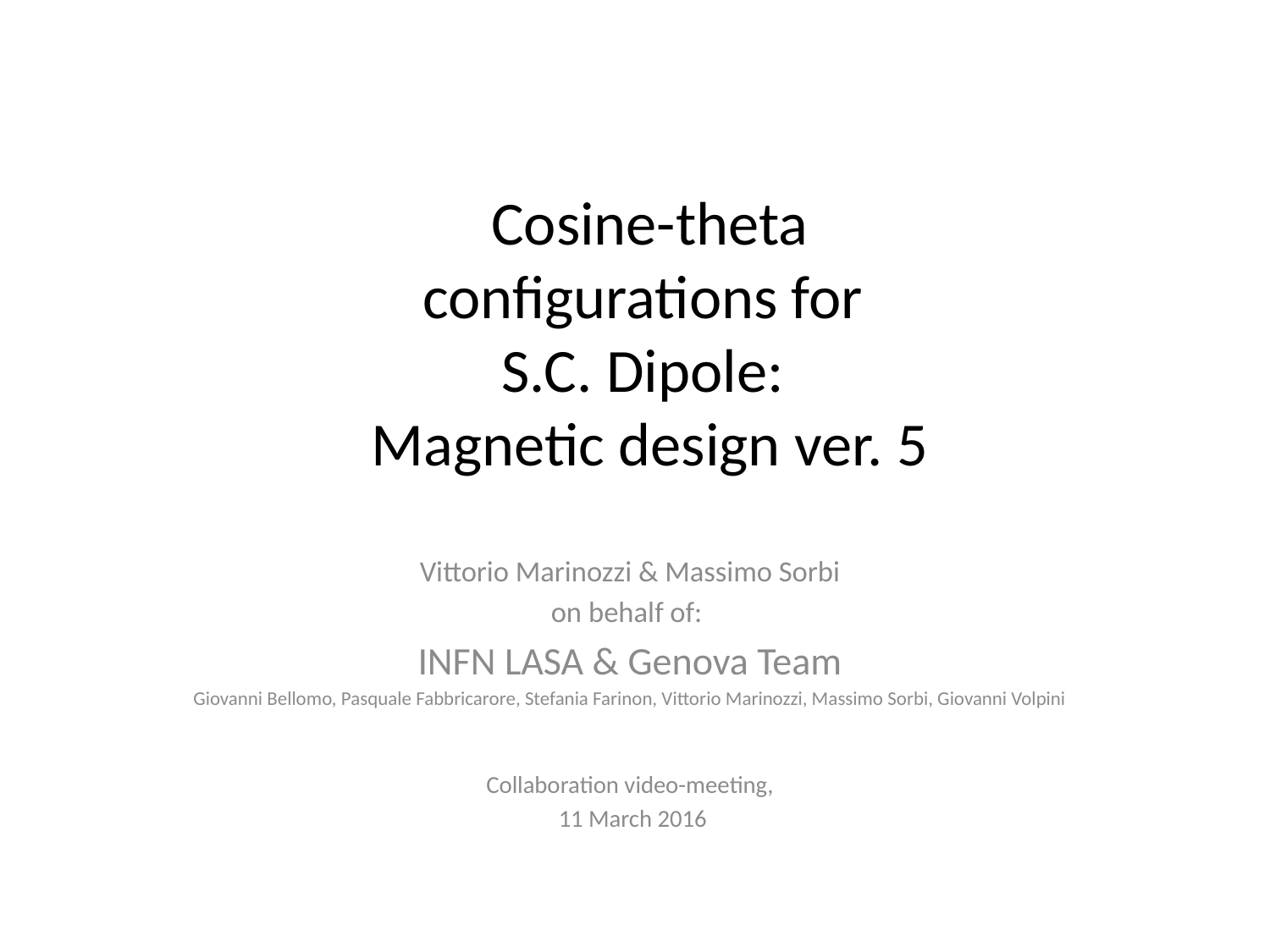

# Cosine-theta configurations for S.C. Dipole: Magnetic design ver. 5
Vittorio Marinozzi & Massimo Sorbi
on behalf of:
INFN LASA & Genova Team
Giovanni Bellomo, Pasquale Fabbricarore, Stefania Farinon, Vittorio Marinozzi, Massimo Sorbi, Giovanni Volpini

Collaboration video-meeting,
 11 March 2016